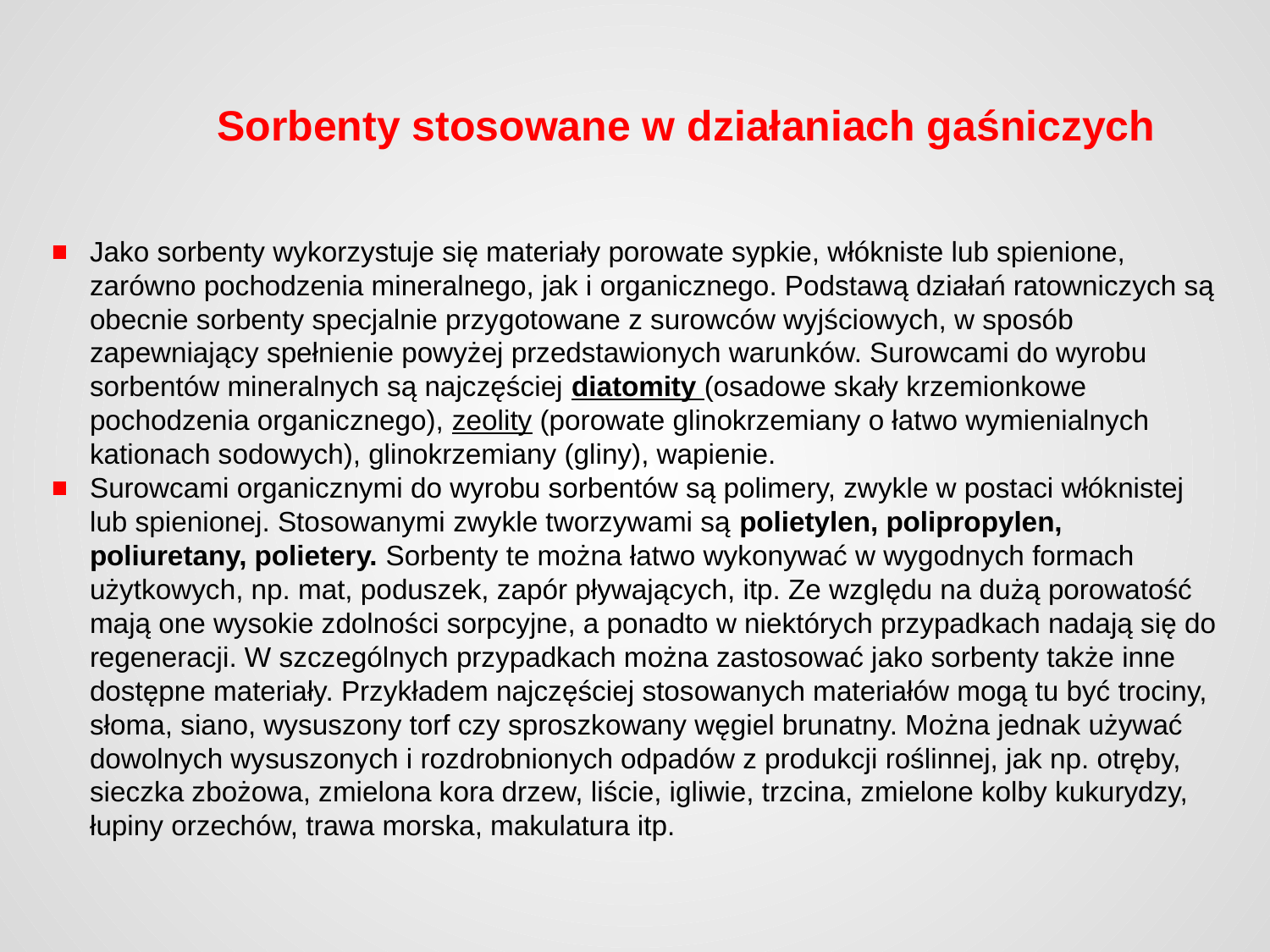

# Sorbenty stosowane w działaniach gaśniczych

Jako sorbenty wykorzystuje się materiały porowate sypkie, włókniste lub spienione, zarówno pochodzenia mineralnego, jak i organicznego. Podstawą działań ratowniczych są obecnie sorbenty specjalnie przygotowane z surowców wyjściowych, w sposób zapewniający spełnienie powyżej przedstawionych warunków. Surowcami do wyrobu sorbentów mineralnych są najczęściej diatomity (osadowe skały krzemionkowe pochodzenia organicznego), zeolity (porowate glinokrzemiany o łatwo wymienialnych kationach sodowych), glinokrzemiany (gliny), wapienie.
Surowcami organicznymi do wyrobu sorbentów są polimery, zwykle w postaci włóknistej lub spienionej. Stosowanymi zwykle tworzywami są polietylen, polipropylen, poliuretany, polietery. Sorbenty te można łatwo wykonywać w wygodnych formach użytkowych, np. mat, poduszek, zapór pływających, itp. Ze względu na dużą porowatość mają one wysokie zdolności sorpcyjne, a ponadto w niektórych przypadkach nadają się do regeneracji. W szczególnych przypadkach można zastosować jako sorbenty także inne dostępne materiały. Przykładem najczęściej stosowanych materiałów mogą tu być trociny, słoma, siano, wysuszony torf czy sproszkowany węgiel brunatny. Można jednak używać dowolnych wysuszonych i rozdrobnionych odpadów z produkcji roślinnej, jak np. otręby, sieczka zbożowa, zmielona kora drzew, liście, igliwie, trzcina, zmielone kolby kukurydzy, łupiny orzechów, trawa morska, makulatura itp.